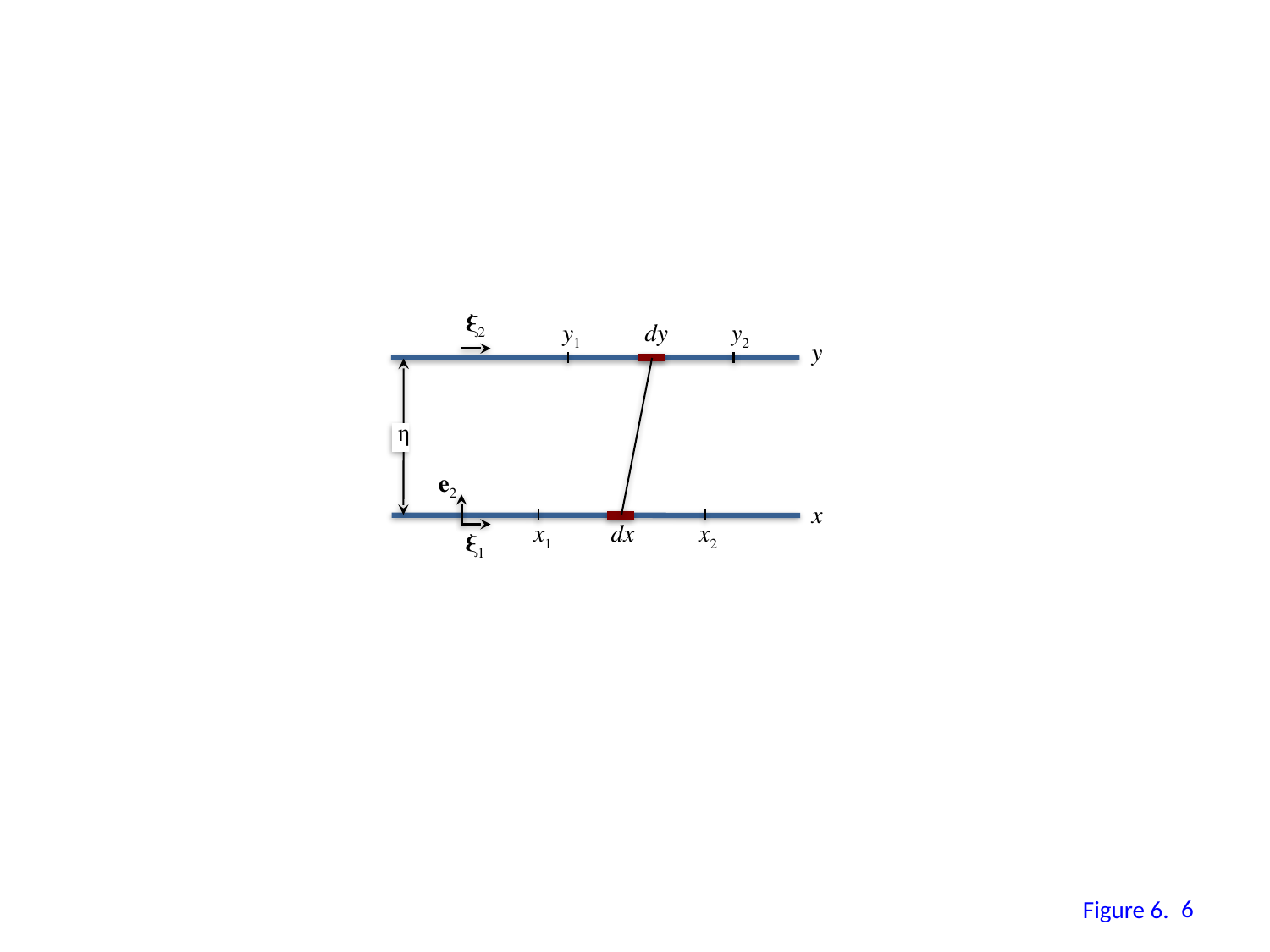

ξ2
y1
dy
y2
y
η

e2
x
x1
dx
x2
ξ1
6